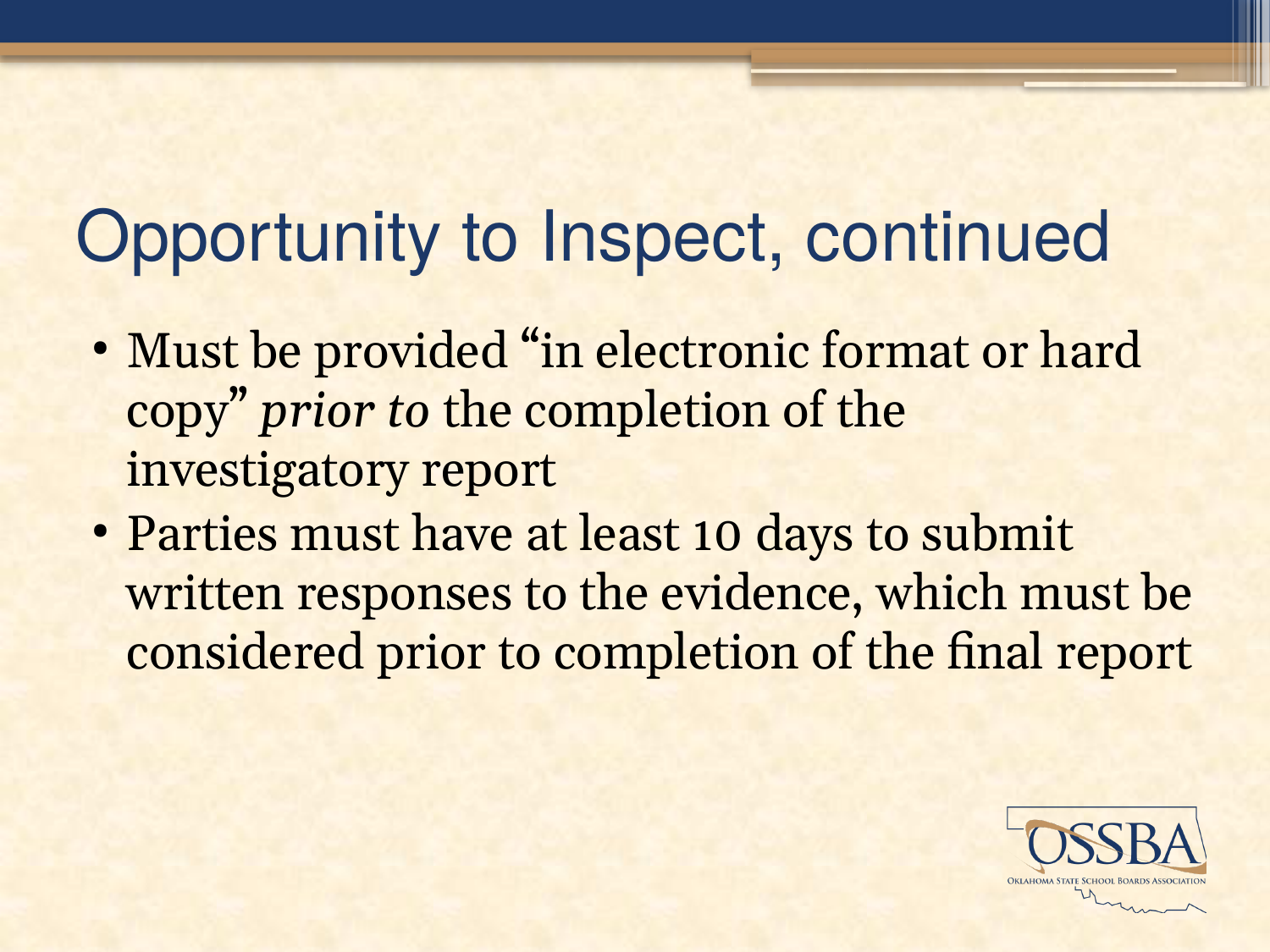

# Opportunity to Inspect, continued
Must be provided “in electronic format or hard copy” prior to the completion of the investigatory report
Parties must have at least 10 days to submit written responses to the evidence, which must be considered prior to completion of the final report